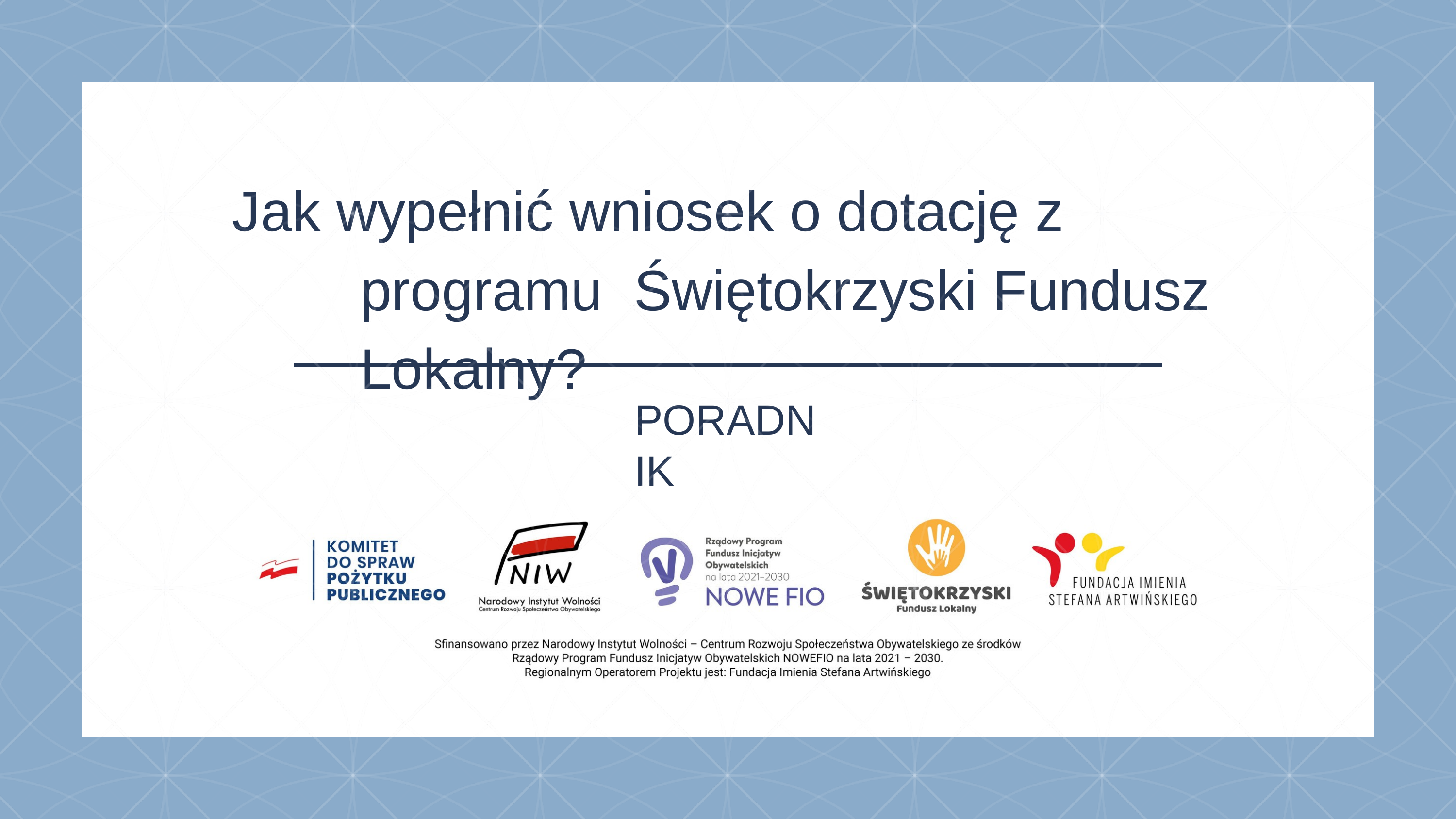

# Jak wypełnić wniosek o dotację z programu  Świętokrzyski Fundusz Lokalny?
PORADNIK